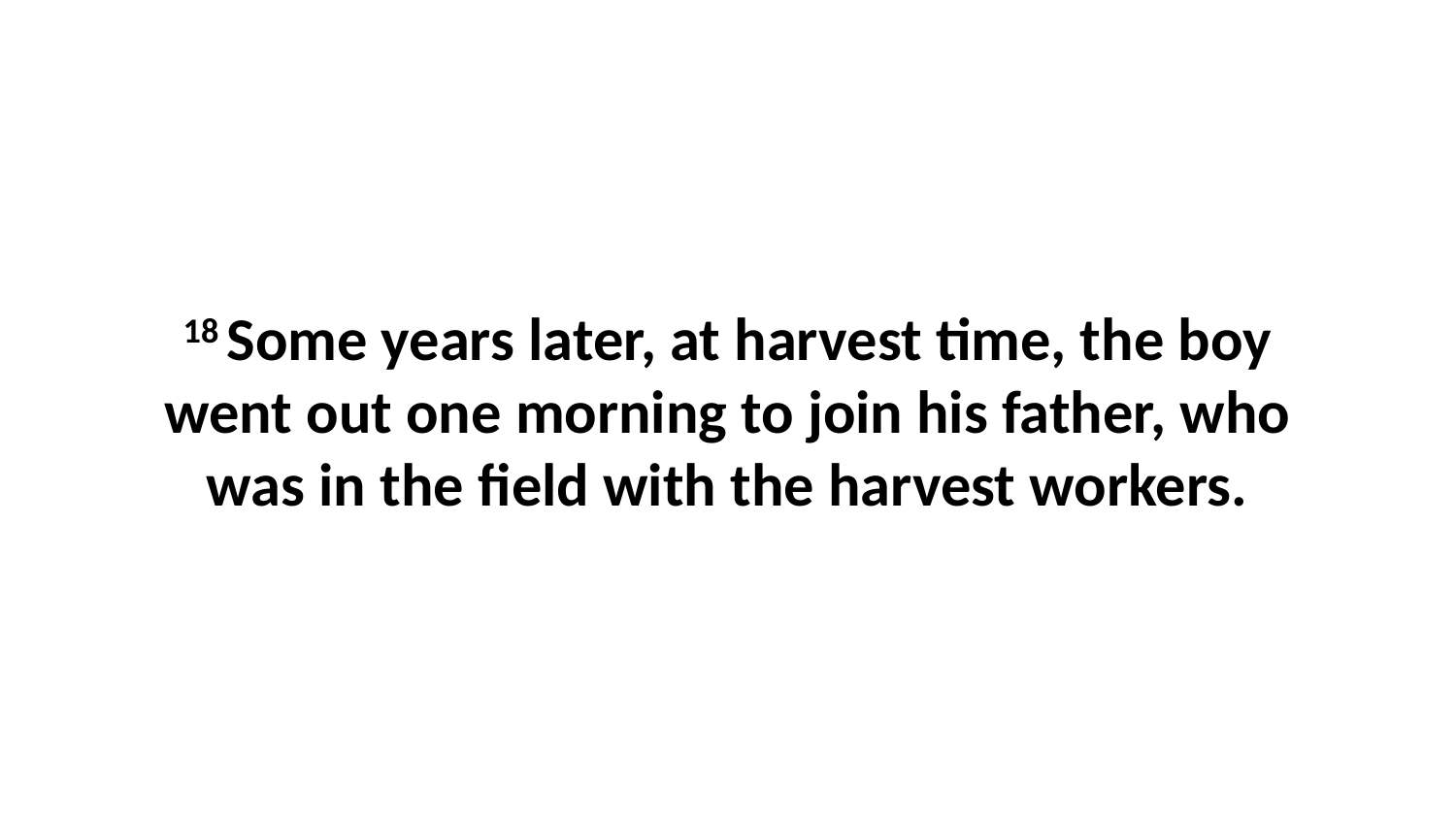

18 Some years later, at harvest time, the boy went out one morning to join his father, who was in the field with the harvest workers.